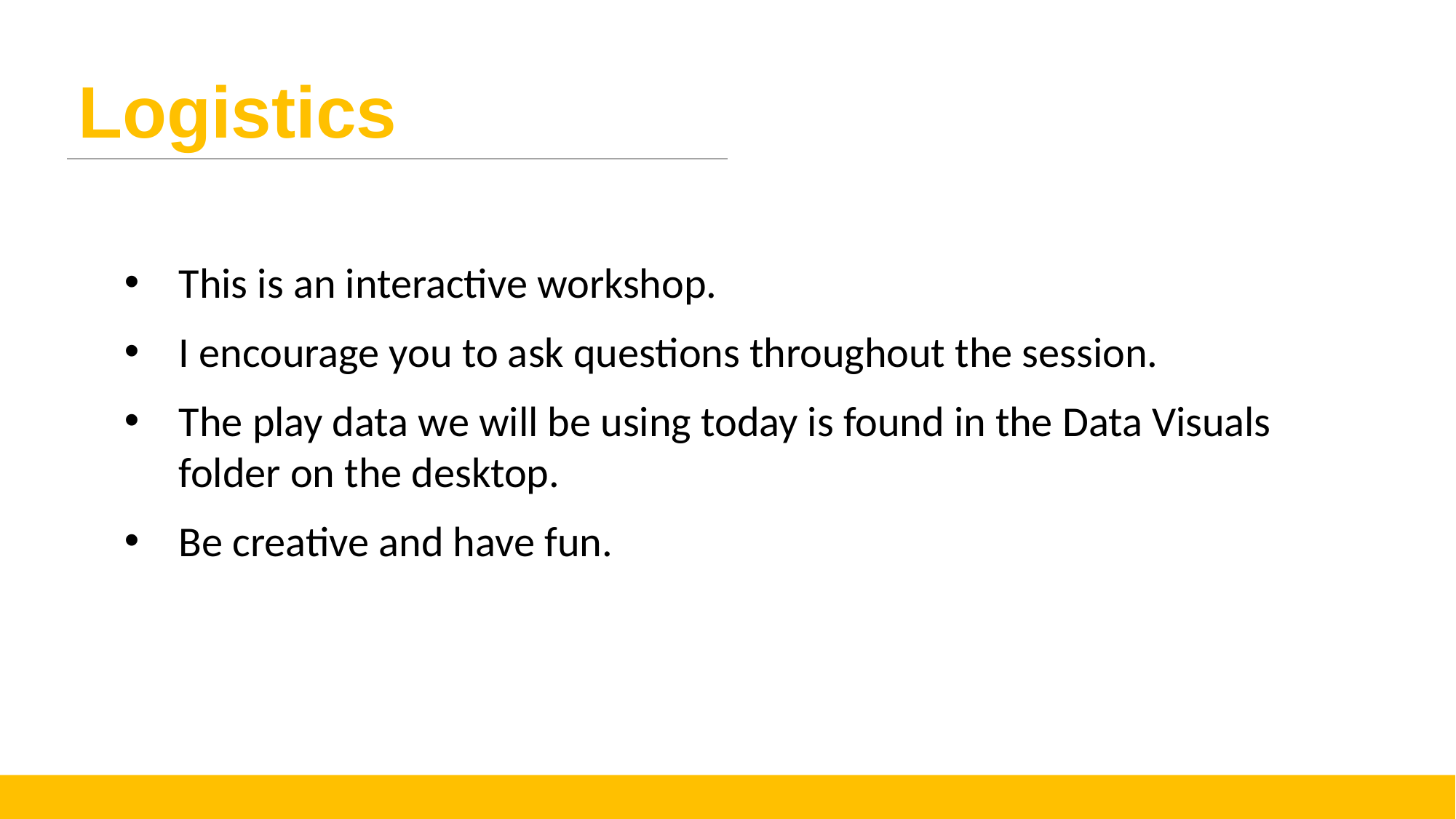

Logistics
This is an interactive workshop.
I encourage you to ask questions throughout the session.
The play data we will be using today is found in the Data Visuals folder on the desktop.
Be creative and have fun.